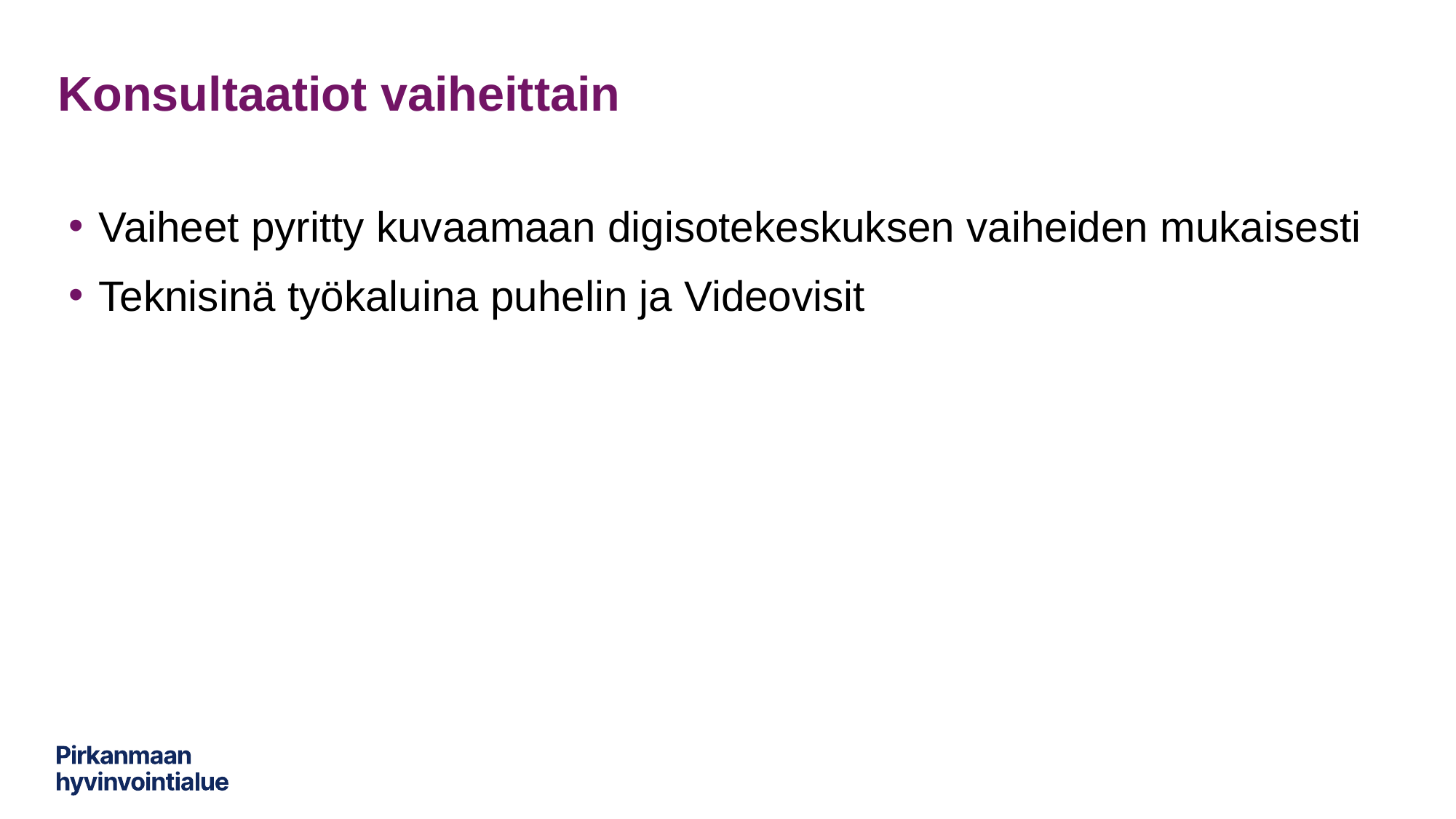

# Konsultaatiot vaiheittain
Vaiheet pyritty kuvaamaan digisotekeskuksen vaiheiden mukaisesti
Teknisinä työkaluina puhelin ja Videovisit